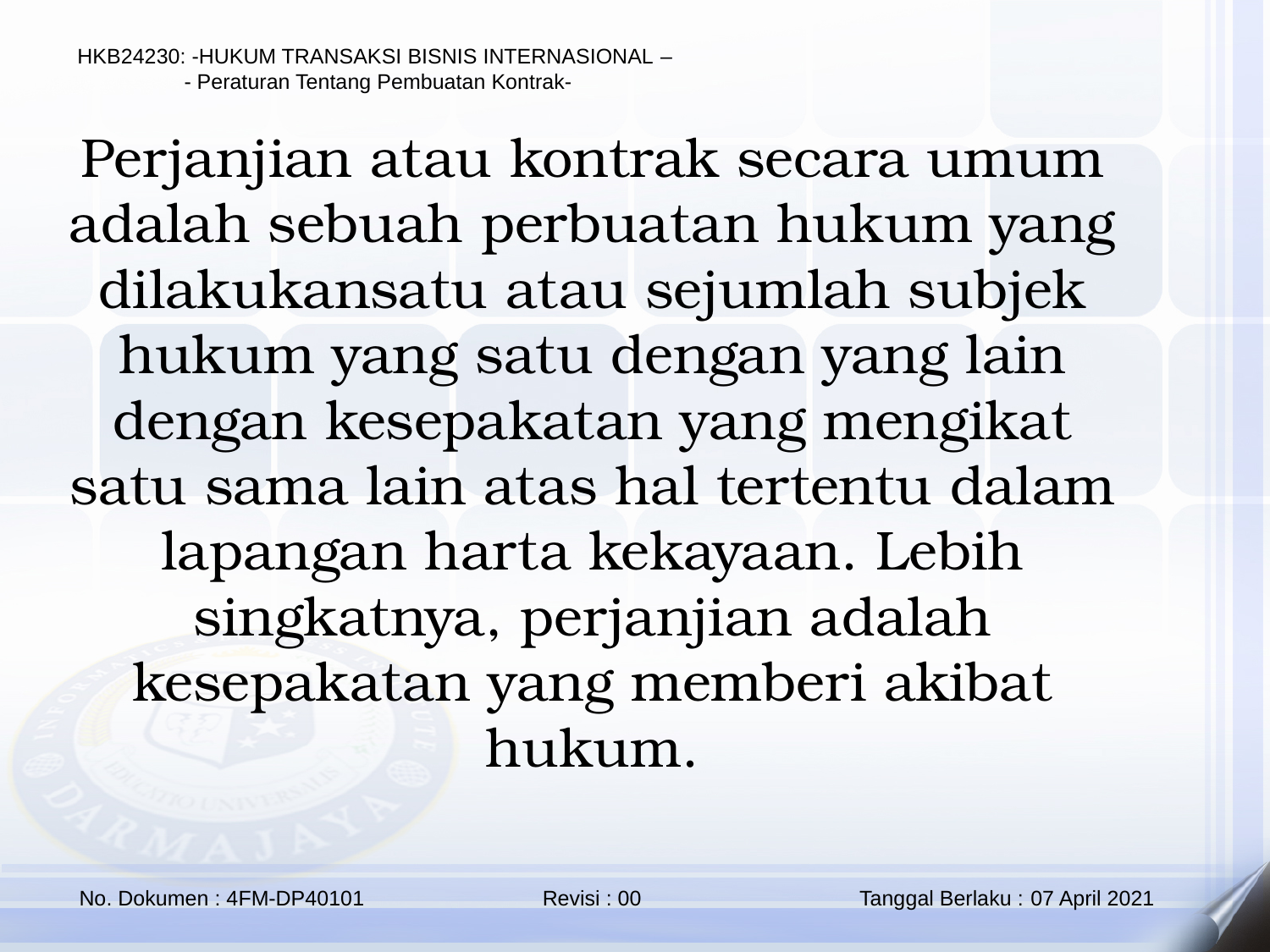

Perjanjian atau kontrak secara umum adalah sebuah perbuatan hukum yang dilakukansatu atau sejumlah subjek hukum yang satu dengan yang lain dengan kesepakatan yang mengikat satu sama lain atas hal tertentu dalam lapangan harta kekayaan. Lebih singkatnya, perjanjian adalah kesepakatan yang memberi akibat hukum.